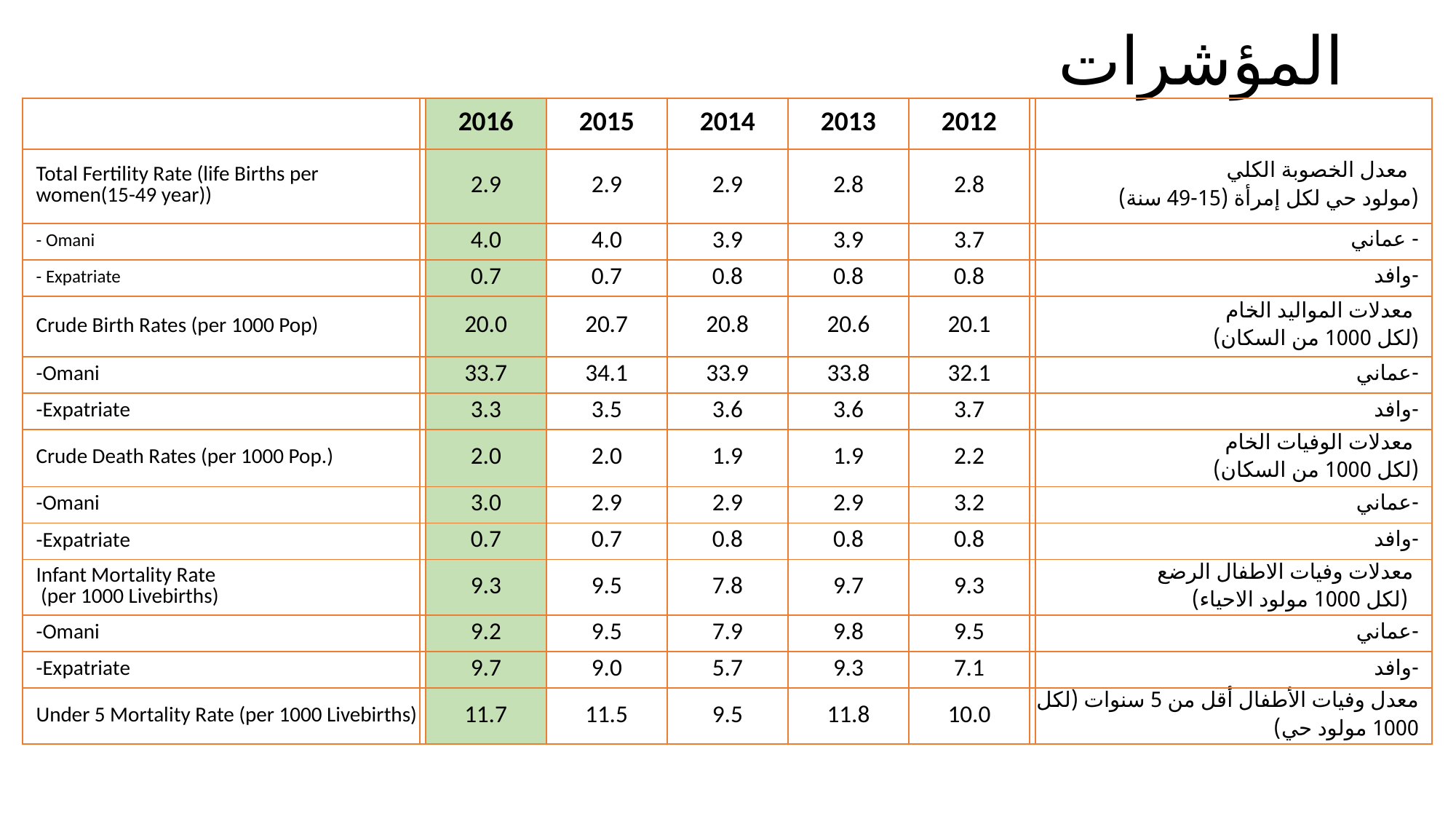

# المؤشرات
|  |  | 2016 | 2015 | 2014 | 2013 | 2012 |  |  |
| --- | --- | --- | --- | --- | --- | --- | --- | --- |
| Total Fertility Rate (life Births per women(15-49 year)) |  | 2.9 | 2.9 | 2.9 | 2.8 | 2.8 |  | معدل الخصوبة الكلي (مولود حي لكل إمرأة (15-49 سنة) |
| - Omani |  | 4.0 | 4.0 | 3.9 | 3.9 | 3.7 |  | - عماني |
| - Expatriate |  | 0.7 | 0.7 | 0.8 | 0.8 | 0.8 |  | -وافد |
| Crude Birth Rates (per 1000 Pop) |  | 20.0 | 20.7 | 20.8 | 20.6 | 20.1 |  | معدلات المواليد الخام (لكل 1000 من السكان) |
| -Omani |  | 33.7 | 34.1 | 33.9 | 33.8 | 32.1 |  | -عماني |
| -Expatriate |  | 3.3 | 3.5 | 3.6 | 3.6 | 3.7 |  | -وافد |
| Crude Death Rates (per 1000 Pop.) |  | 2.0 | 2.0 | 1.9 | 1.9 | 2.2 |  | معدلات الوفيات الخام (لكل 1000 من السكان) |
| -Omani |  | 3.0 | 2.9 | 2.9 | 2.9 | 3.2 |  | -عماني |
| -Expatriate |  | 0.7 | 0.7 | 0.8 | 0.8 | 0.8 |  | -وافد |
| Infant Mortality Rate (per 1000 Livebirths) |  | 9.3 | 9.5 | 7.8 | 9.7 | 9.3 |  | معدلات وفيات الاطفال الرضع (لكل 1000 مولود الاحياء) |
| -Omani |  | 9.2 | 9.5 | 7.9 | 9.8 | 9.5 |  | -عماني |
| -Expatriate |  | 9.7 | 9.0 | 5.7 | 9.3 | 7.1 |  | -وافد |
| Under 5 Mortality Rate (per 1000 Livebirths) |  | 11.7 | 11.5 | 9.5 | 11.8 | 10.0 |  | معدل وفيات الأطفال أقل من 5 سنوات (لكل 1000 مولود حي) |